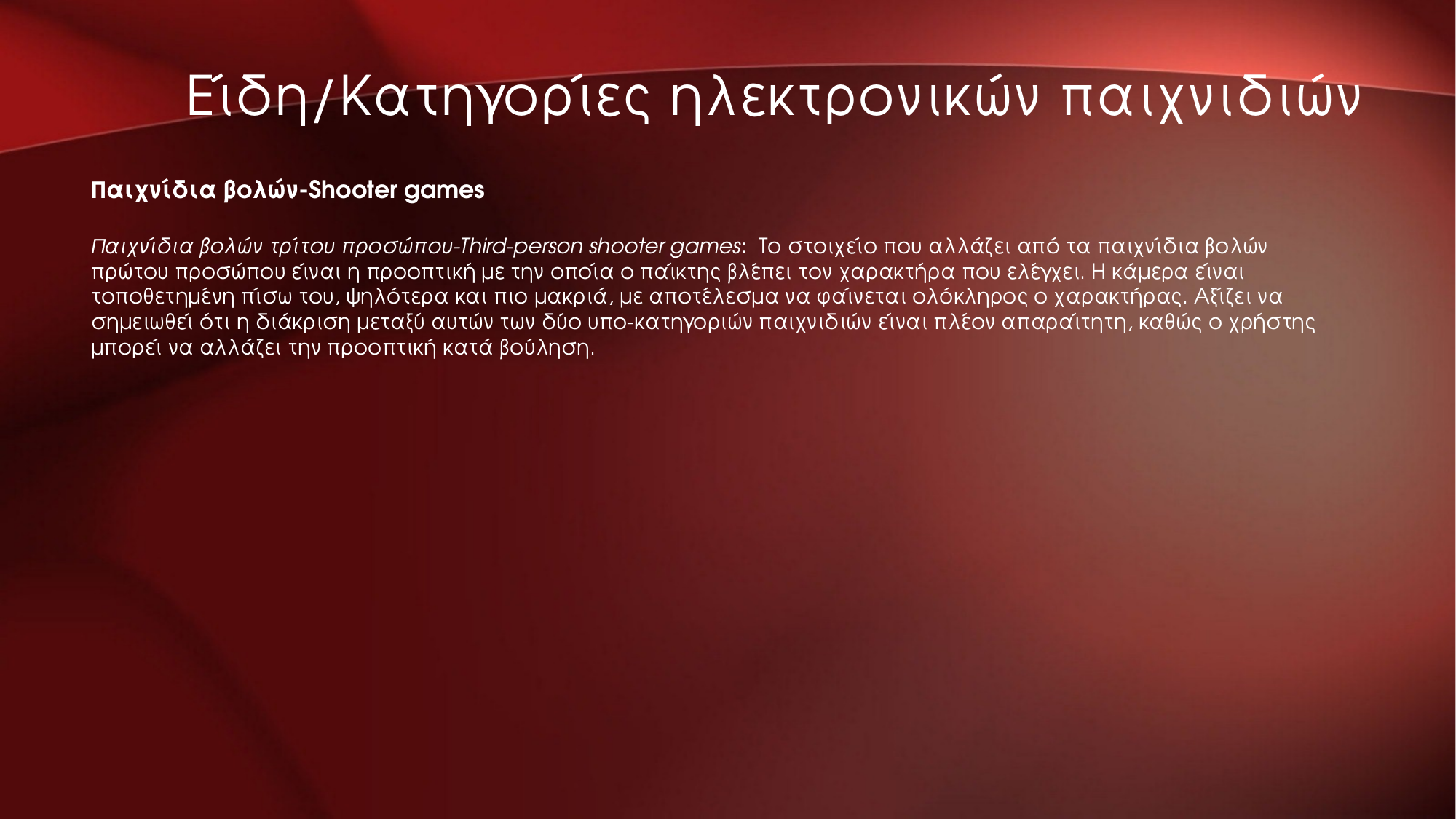

Είδη/Κατηγορίες ηλεκτρονικών παιχνιδιών
Παιχνίδια βολών-Shooter games

Παιχνίδια βολών τρίτου προσώπου-Third-person shooter games:  Το στοιχείο που αλλάζει από τα παιχνίδια βολών πρώτου προσώπου είναι η προοπτική με την οποία ο παίκτης βλέπει τον χαρακτήρα που ελέγχει. Η κάμερα είναι τοποθετημένη πίσω του, ψηλότερα και πιο μακριά, με αποτέλεσμα να φαίνεται ολόκληρος ο χαρακτήρας. Αξίζει να σημειωθεί ότι η διάκριση μεταξύ αυτών των δύο υπο-κατηγοριών παιχνιδιών είναι πλέον απαραίτητη, καθώς ο χρήστης μπορεί να αλλάζει την προοπτική κατά βούληση.